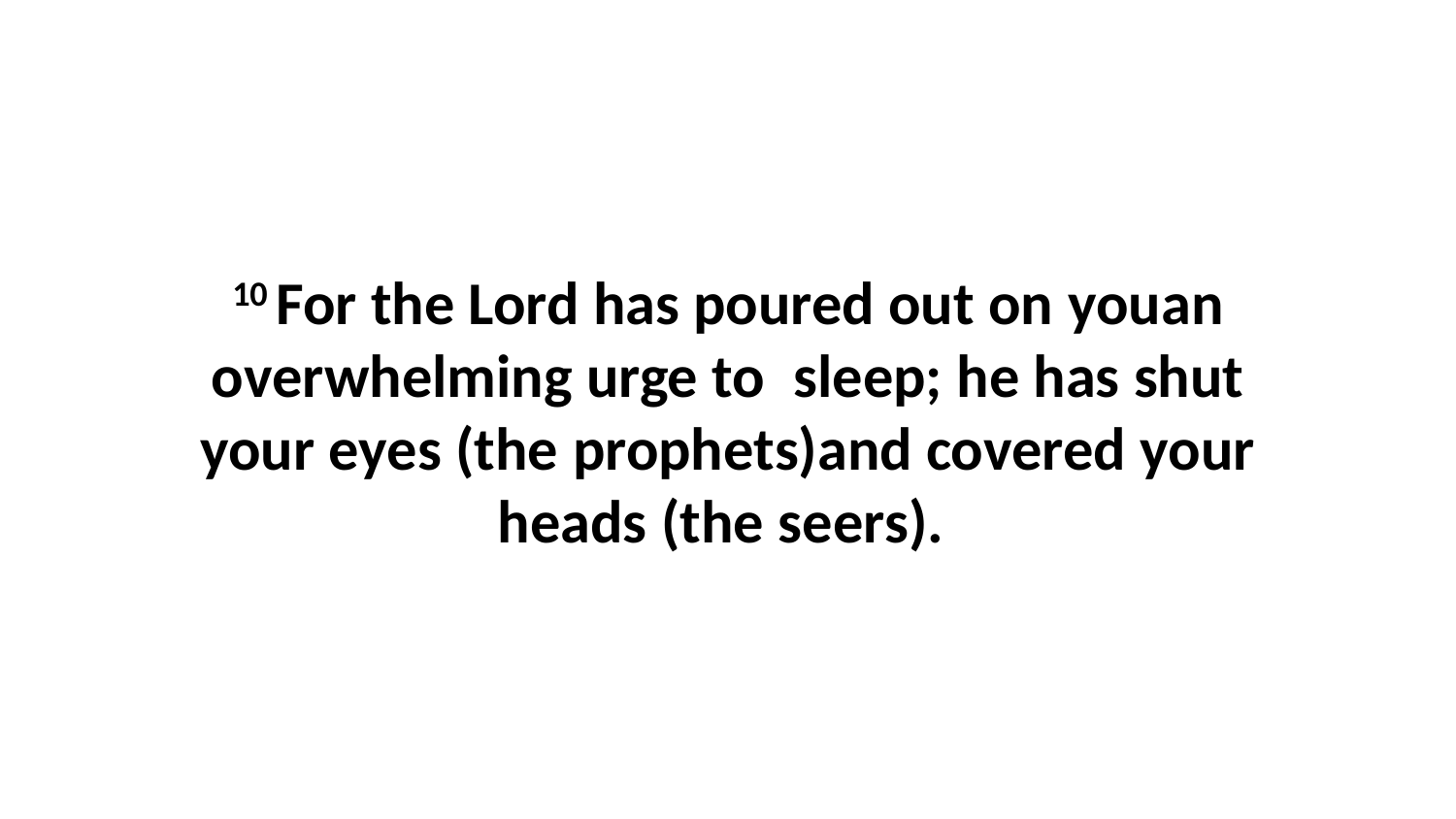

10 For the Lord has poured out on youan overwhelming urge to  sleep; he has shut your eyes (the prophets)and covered your heads (the seers).